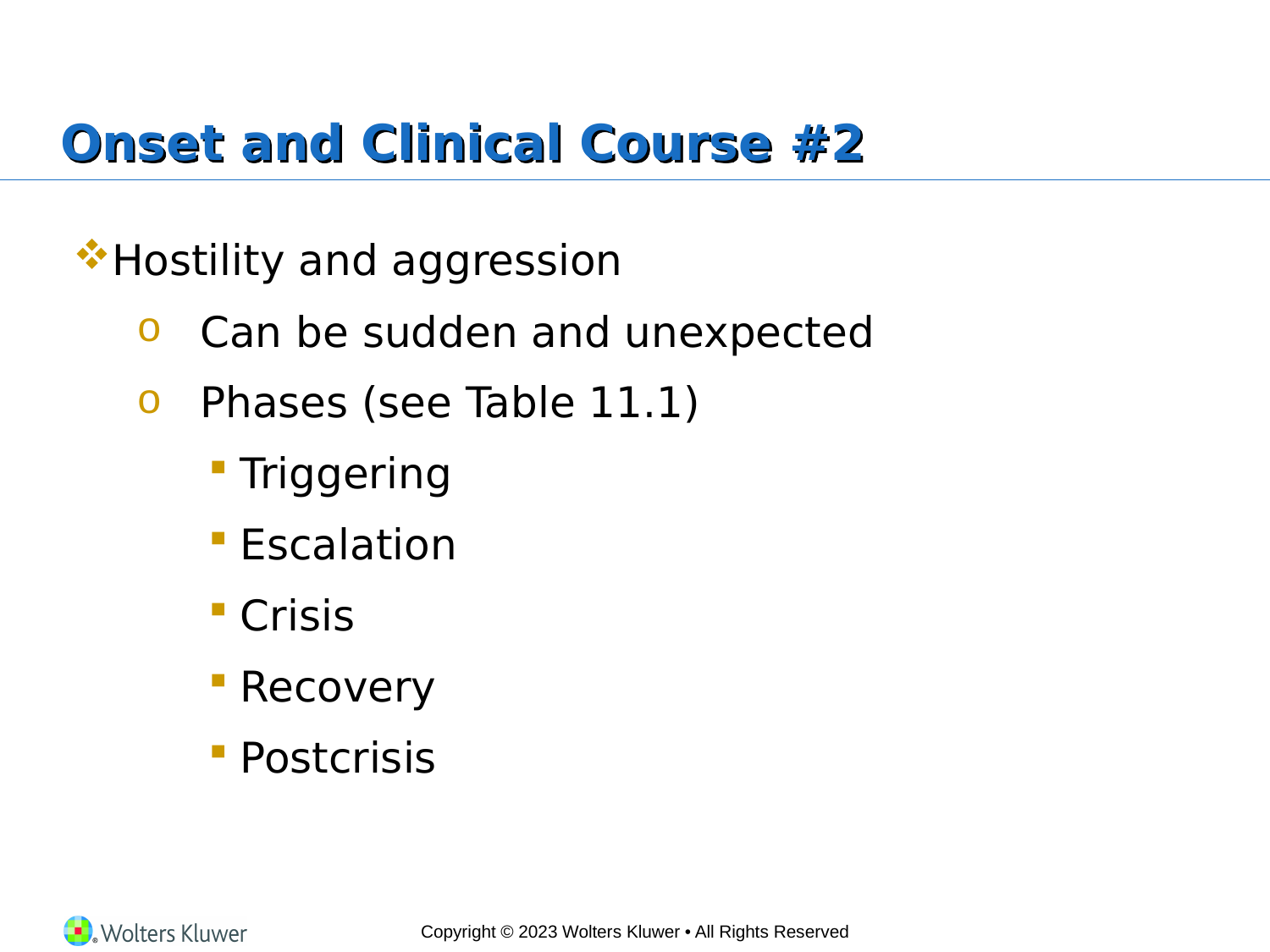

# Onset and Clinical Course #2
Hostility and aggression
Can be sudden and unexpected
Phases (see Table 11.1)
Triggering
Escalation
Crisis
Recovery
Postcrisis